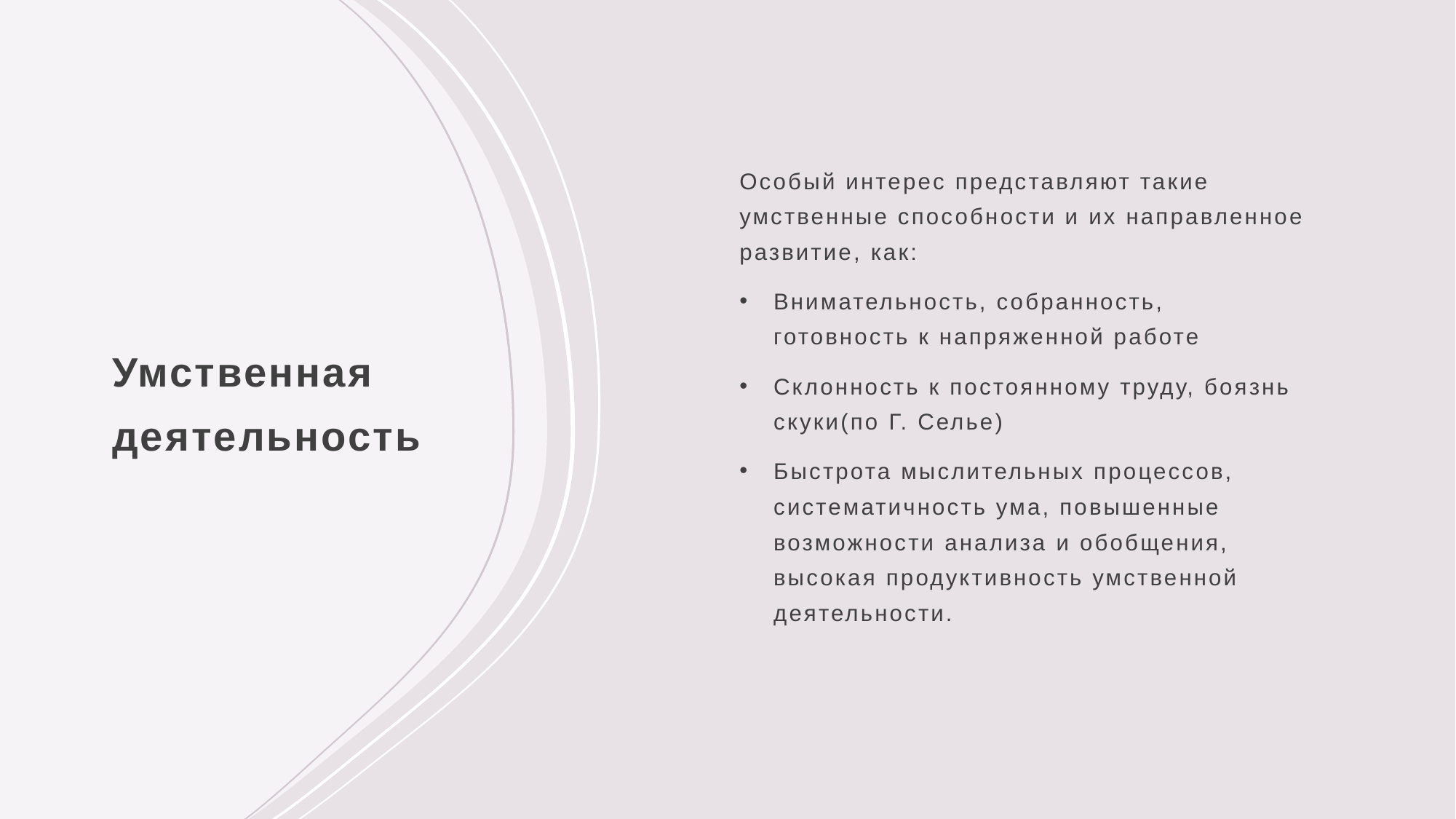

Особый интерес представляют такие умственные способности и их направленное развитие, как:
Внимательность, собранность, готовность к напряженной работе
Склонность к постоянному труду, боязнь скуки(по Г. Селье)
Быстрота мыслительных процессов, систематичность ума, повышенные возможности анализа и обобщения, высокая продуктивность умственной деятельности.
# Умственная деятельность